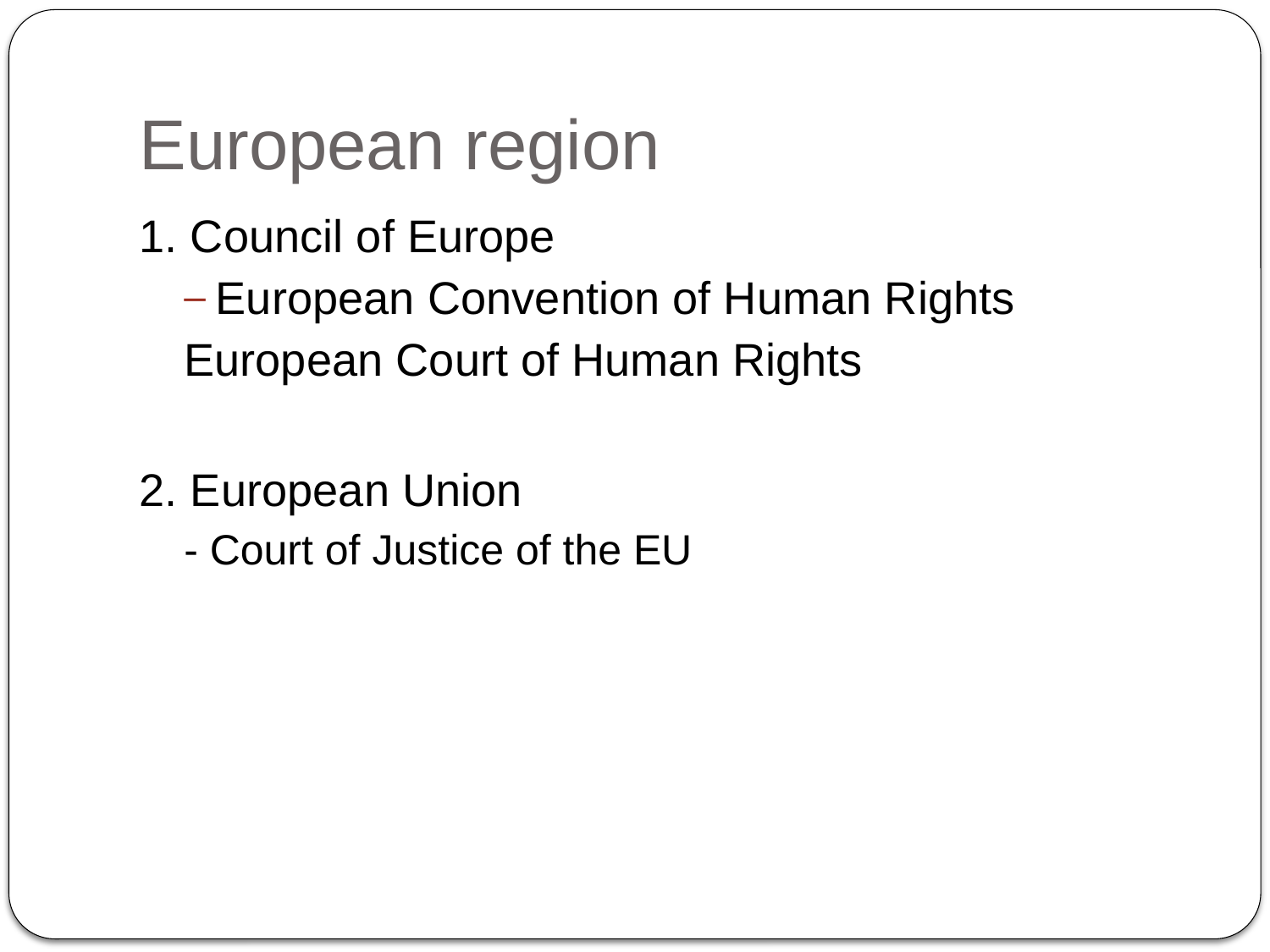

# European region
1. Council of Europe
European Convention of Human Rights
European Court of Human Rights

2. European Union
- Court of Justice of the EU